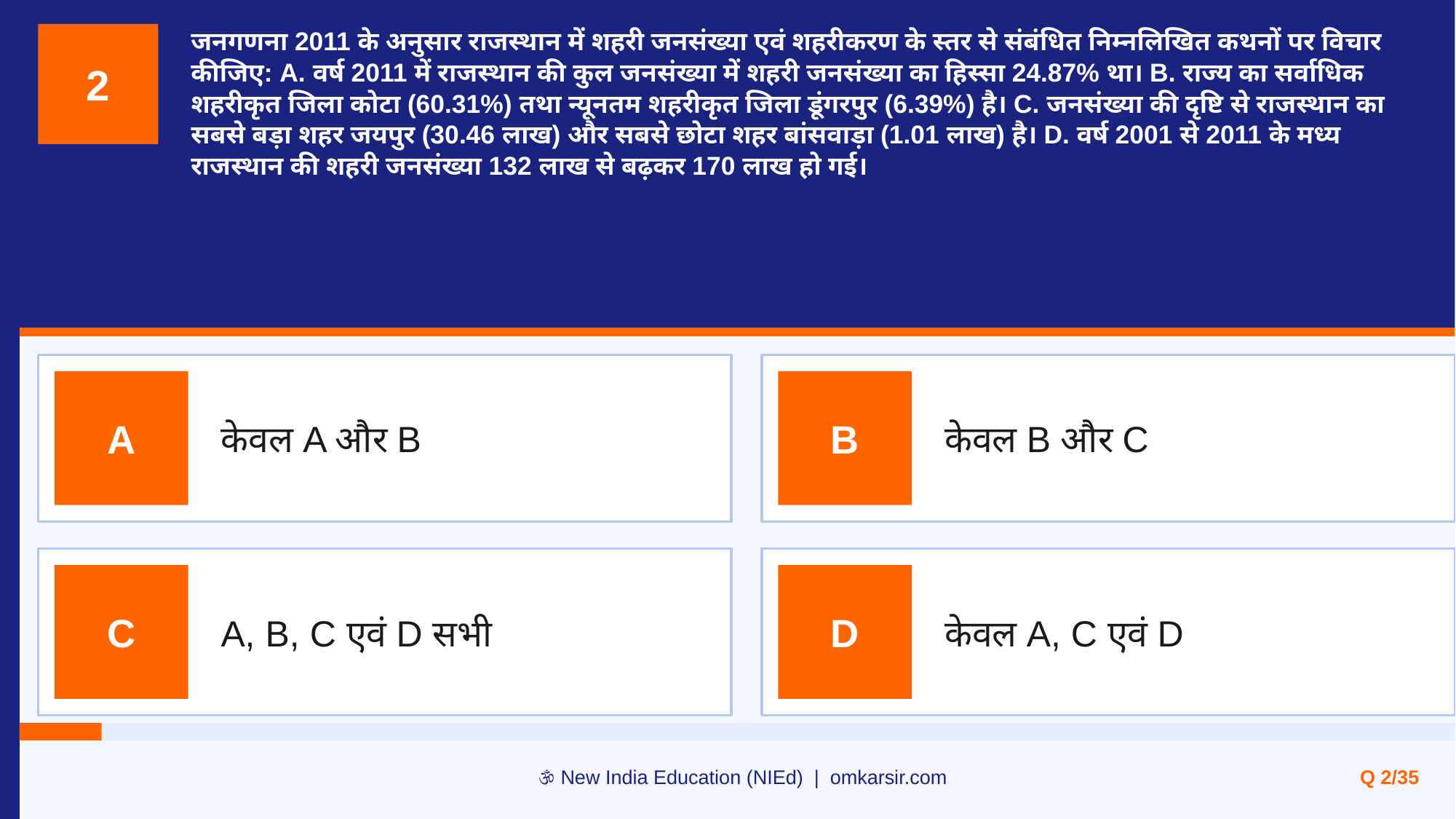

जनगणना 2011 के अनुसार राजस्थान में शहरी जनसंख्या एवं शहरीकरण के स्तर से संबंधित निम्नलिखित कथनों पर विचार कीजिए: A. वर्ष 2011 में राजस्थान की कुल जनसंख्या में शहरी जनसंख्या का हिस्सा 24.87% था। B. राज्य का सर्वाधिक शहरीकृत जिला कोटा (60.31%) तथा न्यूनतम शहरीकृत जिला डूंगरपुर (6.39%) है। C. जनसंख्या की दृष्टि से राजस्थान का सबसे बड़ा शहर जयपुर (30.46 लाख) और सबसे छोटा शहर बांसवाड़ा (1.01 लाख) है। D. वर्ष 2001 से 2011 के मध्य राजस्थान की शहरी जनसंख्या 132 लाख से बढ़कर 170 लाख हो गई।
2

केवल A और B
केवल B और C
A
B

A, B, C एवं D सभी
केवल A, C एवं D
C
D

🕉️ New India Education (NIEd)  |  omkarsir.com
Q 2/35